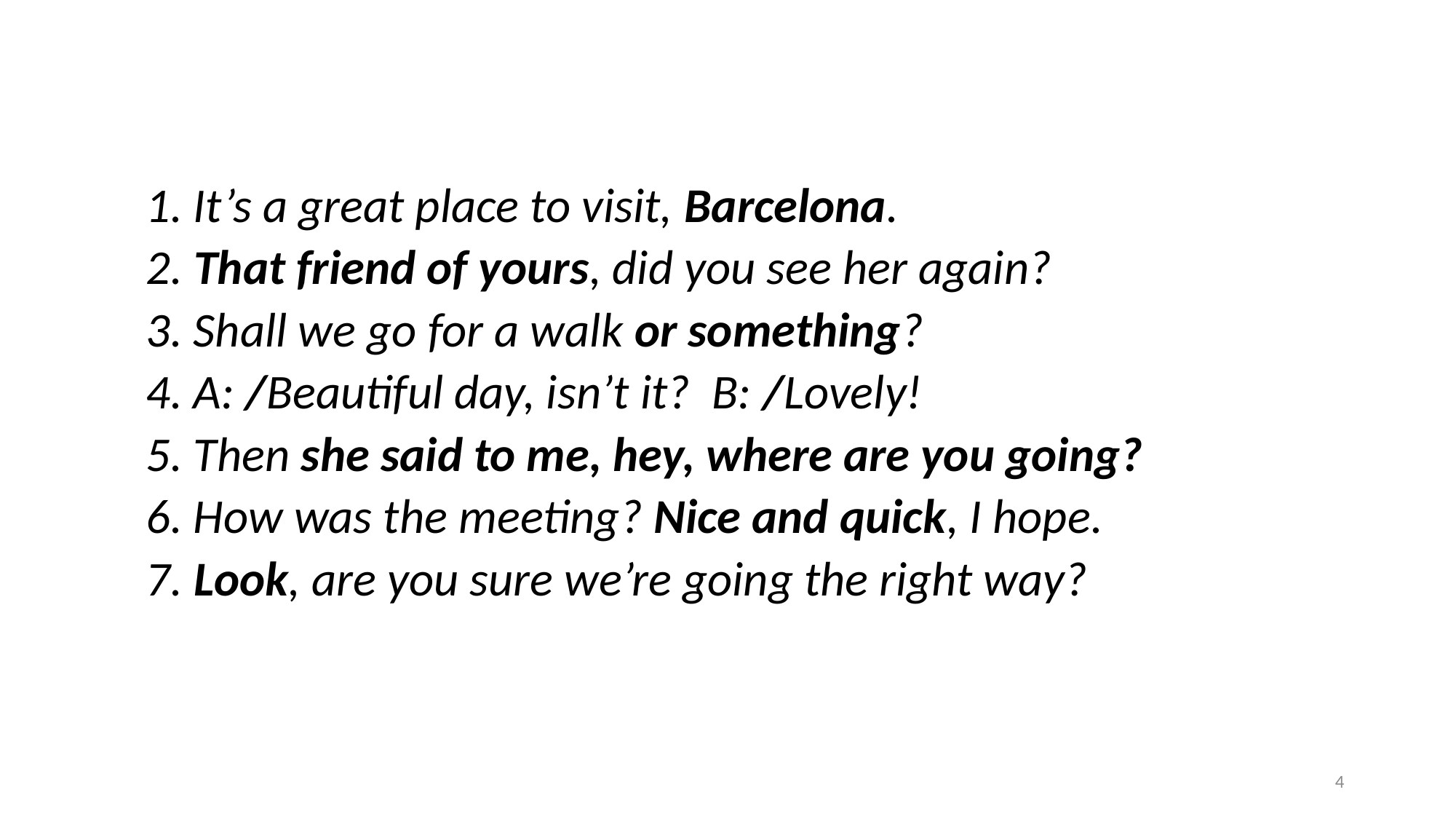

1. It’s a great place to visit, Barcelona.
2. That friend of yours, did you see her again?
3. Shall we go for a walk or something?
4. A: /Beautiful day, isn’t it?  B: /Lovely!
5. Then she said to me, hey, where are you going?
6. How was the meeting? Nice and quick, I hope.
7. Look, are you sure we’re going the right way?
4